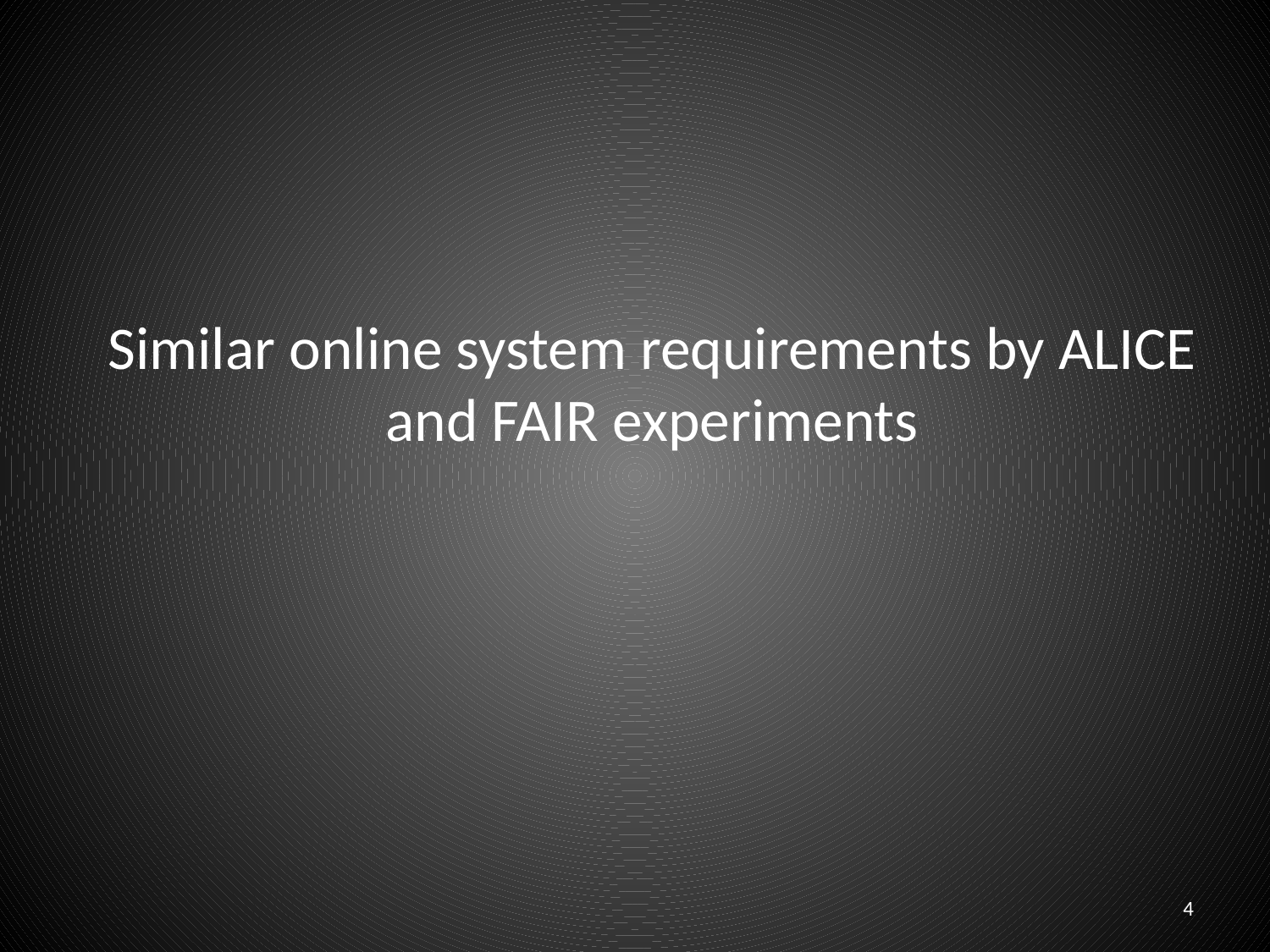

# Similar online system requirements by ALICE and FAIR experiments
4